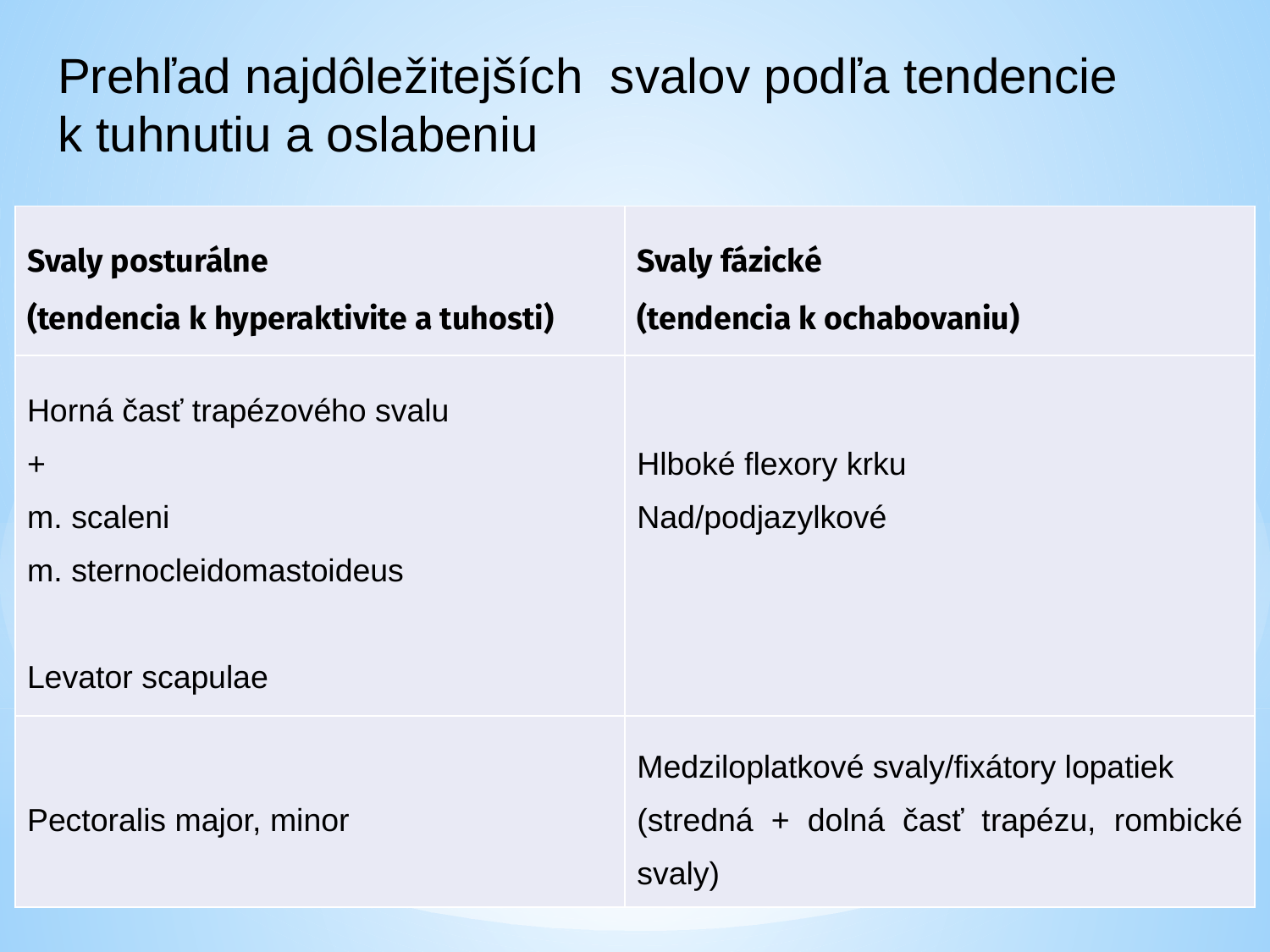

Prehľad najdôležitejších  svalov podľa tendencie
k tuhnutiu a oslabeniu

| Svaly posturálne (tendencia k hyperaktivite a tuhosti) | Svaly fázické (tendencia k ochabovaniu) |
| --- | --- |
| Horná časť trapézového svalu + m. scaleni m. sternocleidomastoideus Levator scapulae | Hlboké flexory krku Nad/podjazylkové |
| Pectoralis major, minor | Medziloplatkové svaly/fixátory lopatiek (stredná + dolná časť trapézu, rombické svaly) |